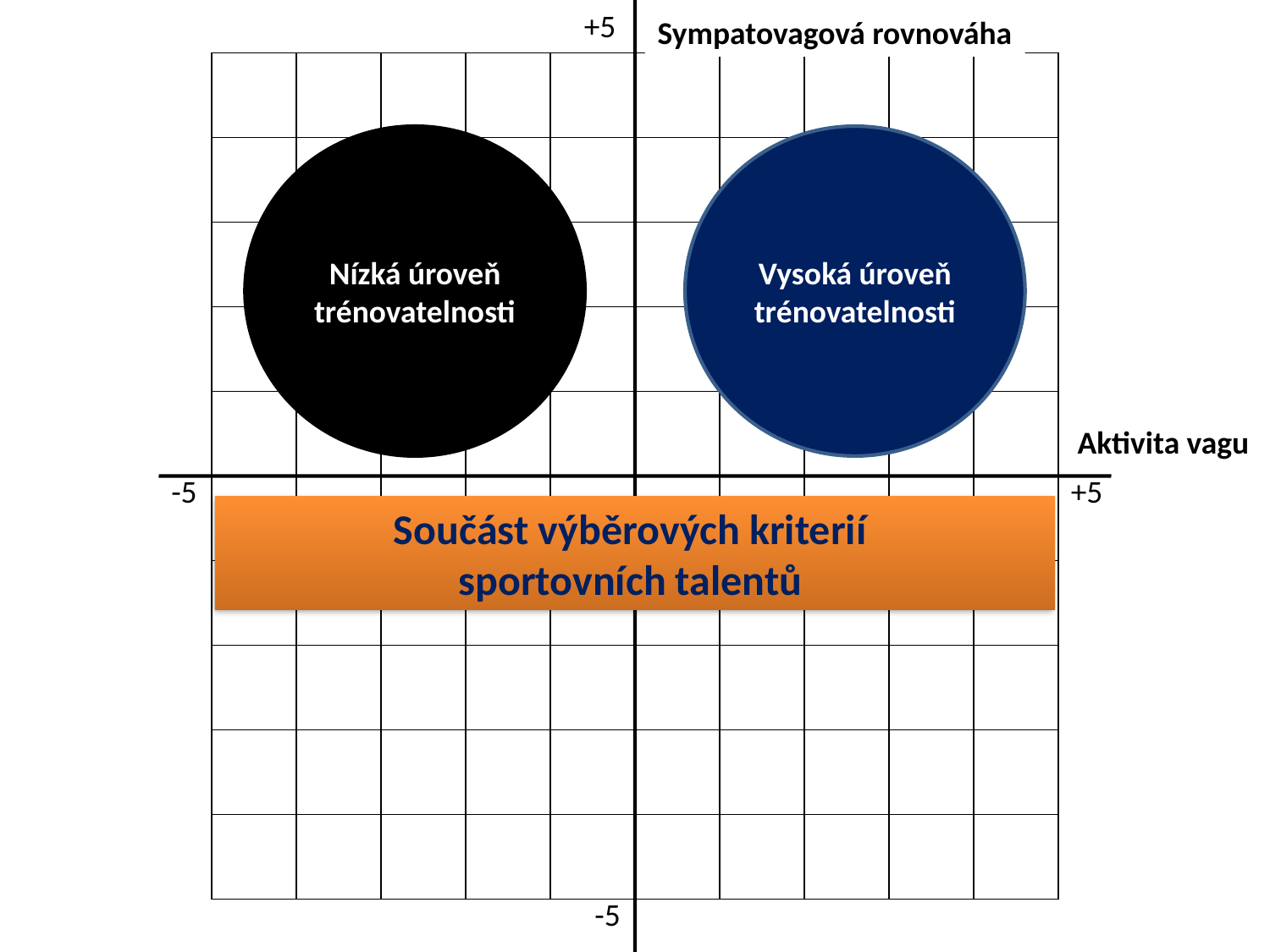

+5

Sympatovagová rovnováha

Nízká úroveň trénovatelnosti
Vysoká úroveň trénovatelnosti

Aktivita vagu
-5
+5

Součást výběrových kriterií
sportovních talentů

-5